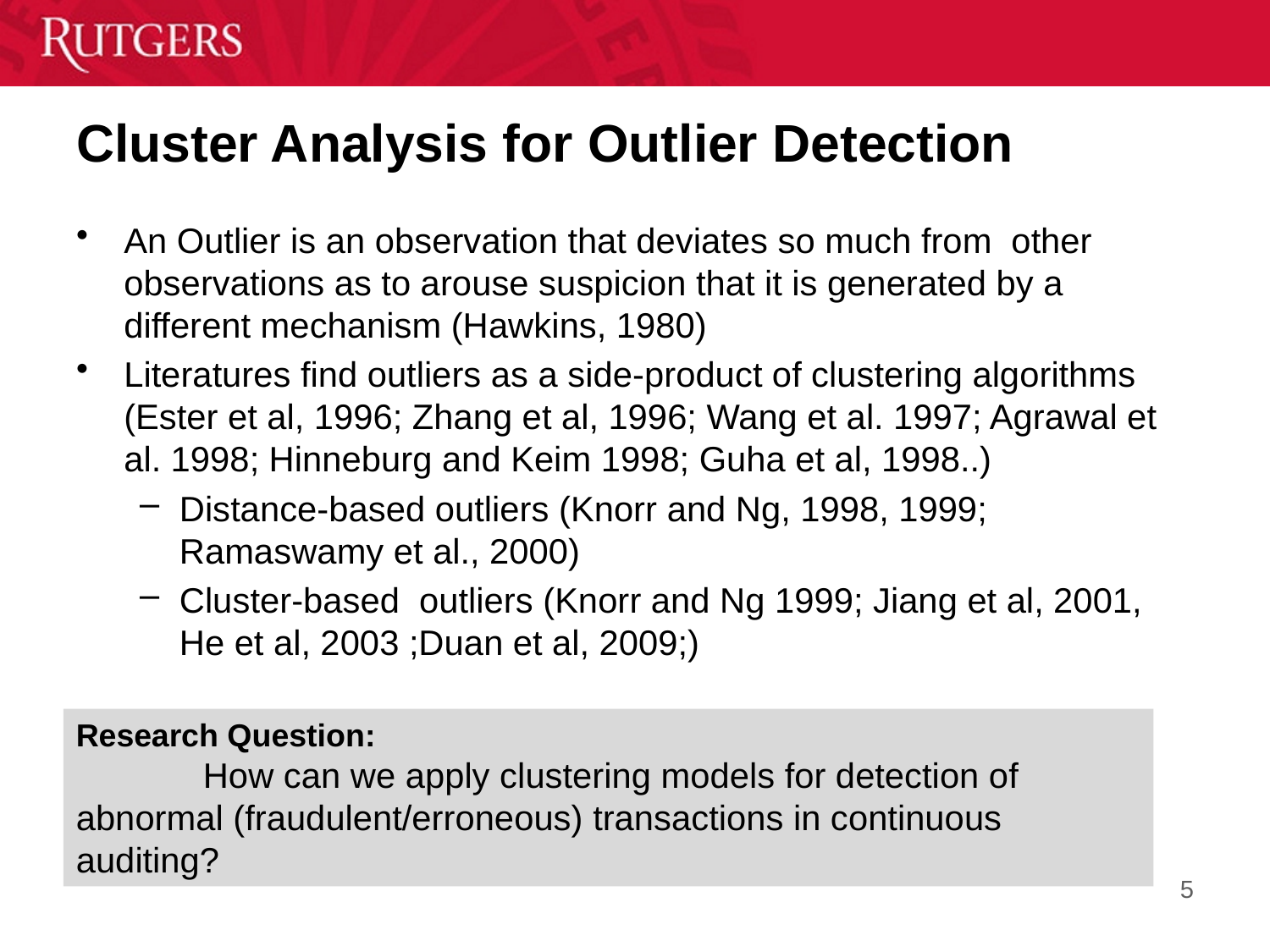

# Cluster Analysis for Outlier Detection
An Outlier is an observation that deviates so much from  other observations as to arouse suspicion that it is generated by a different mechanism (Hawkins, 1980)
Literatures find outliers as a side-product of clustering algorithms (Ester et al, 1996; Zhang et al, 1996; Wang et al. 1997; Agrawal et al. 1998; Hinneburg and Keim 1998; Guha et al, 1998..)
Distance-based outliers (Knorr and Ng, 1998, 1999; Ramaswamy et al., 2000)
Cluster-based  outliers (Knorr and Ng 1999; Jiang et al, 2001, He et al, 2003 ;Duan et al, 2009;)
Research Question:
	How can we apply clustering models for detection of abnormal (fraudulent/erroneous) transactions in continuous auditing?
5